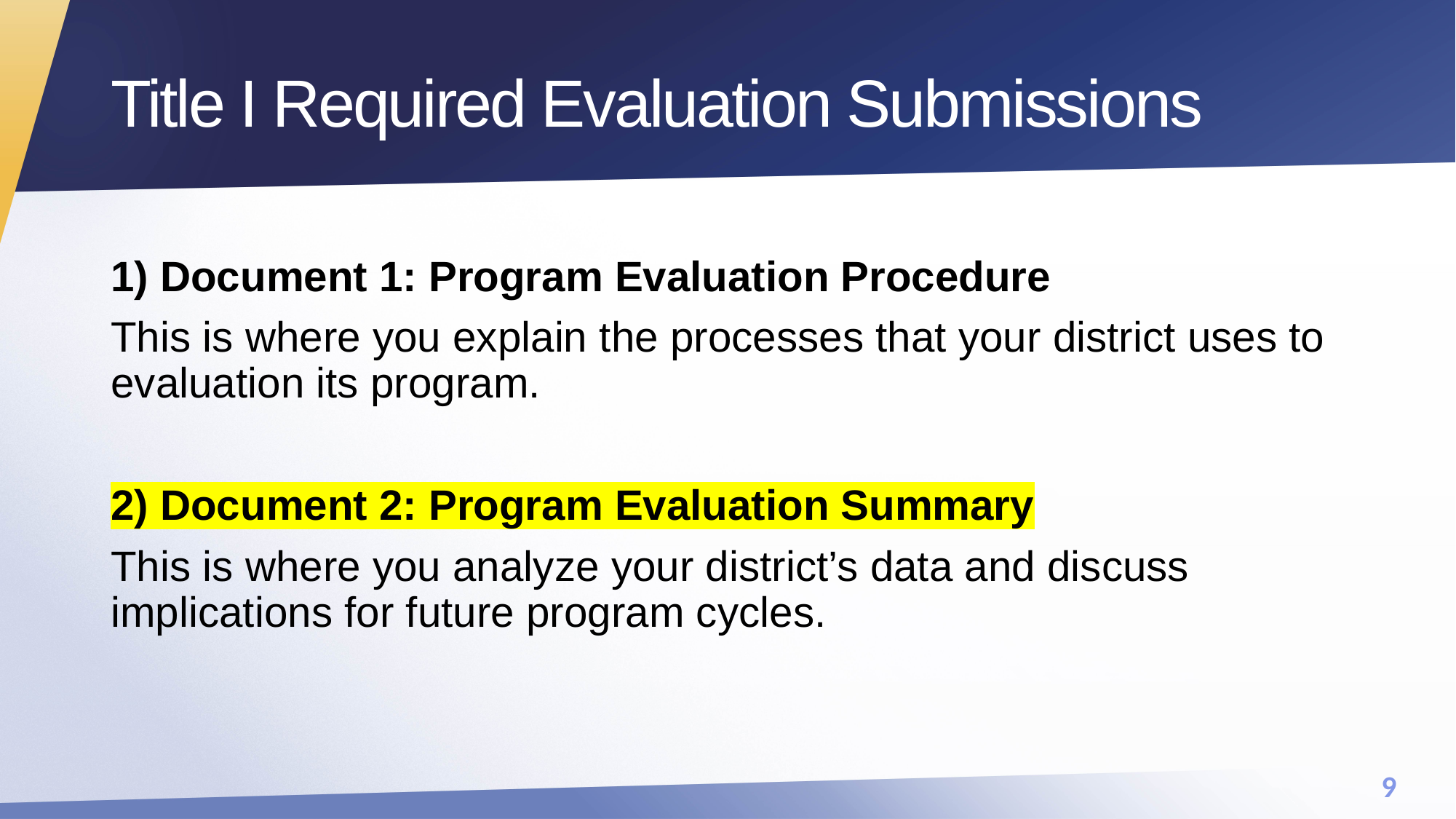

# Title I Required Evaluation Submissions
1) Document 1: Program Evaluation Procedure
This is where you explain the processes that your district uses to evaluation its program.

2) Document 2: Program Evaluation Summary
This is where you analyze your district’s data and discuss implications for future program cycles.